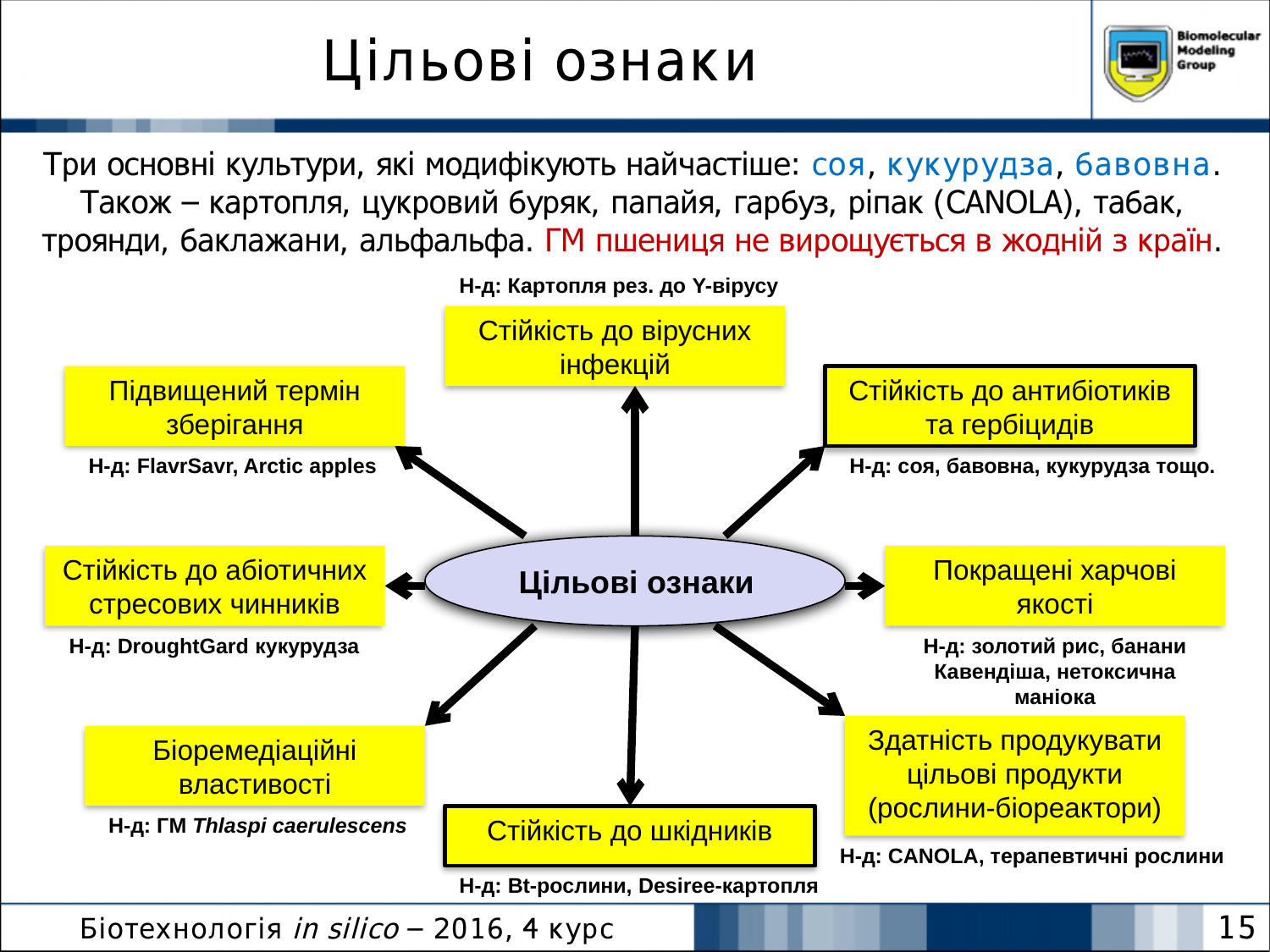

# Цільові ознаки
Три основні культури, які модифікують найчастіше: соя, кукурудза, бавовна. Також – картопля, цукровий буряк, папайя, гарбуз, ріпак (CANOLA), табак, троянди, баклажани, альфальфа. ГМ пшениця не вирощується в жодній з країн.
Н-д: Картопля рез. до Y-вірусу
Стійкість до вірусних інфекцій
Підвищений термін зберігання
Стійкість до антибіотиків та гербіцидів
Н-д: FlavrSavr, Arctic apples
Н-д: соя, бавовна, кукурудза тощо.

Цільові ознаки
Стійкість до абіотичних стресових чинників
Покращені харчові якості
Н-д: DroughtGard кукурудза
Н-д: золотий рис, банани Кавендіша, нетоксична маніока
Здатність продукувати цільові продукти (рослини-біореактори)
Біоремедіаційні властивості
Н-д: ГМ Thlaspi caerulescens
Стійкість до шкідників
Н-д: CANOLA, терапевтичні рослини
Н-д: Bt-рослини, Desiree-картопля
15
Біотехнологія in silico – 2016, 4 курс